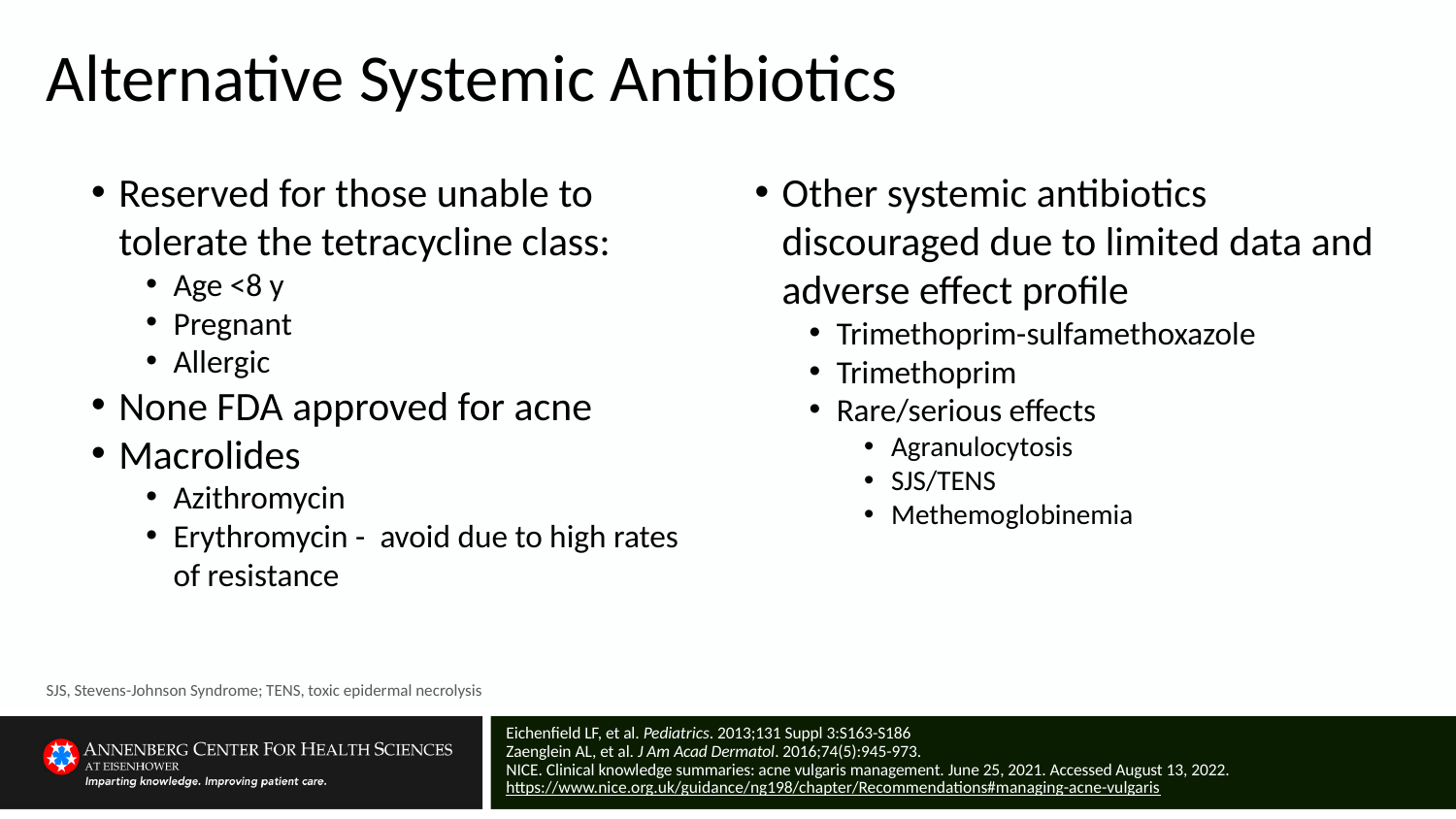

# Alternative Systemic Antibiotics
Reserved for those unable to tolerate the tetracycline class:
Age <8 y
Pregnant
Allergic
None FDA approved for acne
Macrolides
Azithromycin
Erythromycin -  avoid due to high rates of resistance

Other systemic antibiotics discouraged due to limited data and adverse effect profile
Trimethoprim-sulfamethoxazole
Trimethoprim
Rare/serious effects
Agranulocytosis
SJS/TENS
Methemoglobinemia

SJS, Stevens-Johnson Syndrome; TENS, toxic epidermal necrolysis
Eichenfield LF, et al. Pediatrics. 2013;131 Suppl 3:S163-S186
Zaenglein AL, et al. J Am Acad Dermatol. 2016;74(5):945-973.
NICE. Clinical knowledge summaries: acne vulgaris management. June 25, 2021. Accessed August 13, 2022. https://www.nice.org.uk/guidance/ng198/chapter/Recommendations#managing-acne-vulgaris